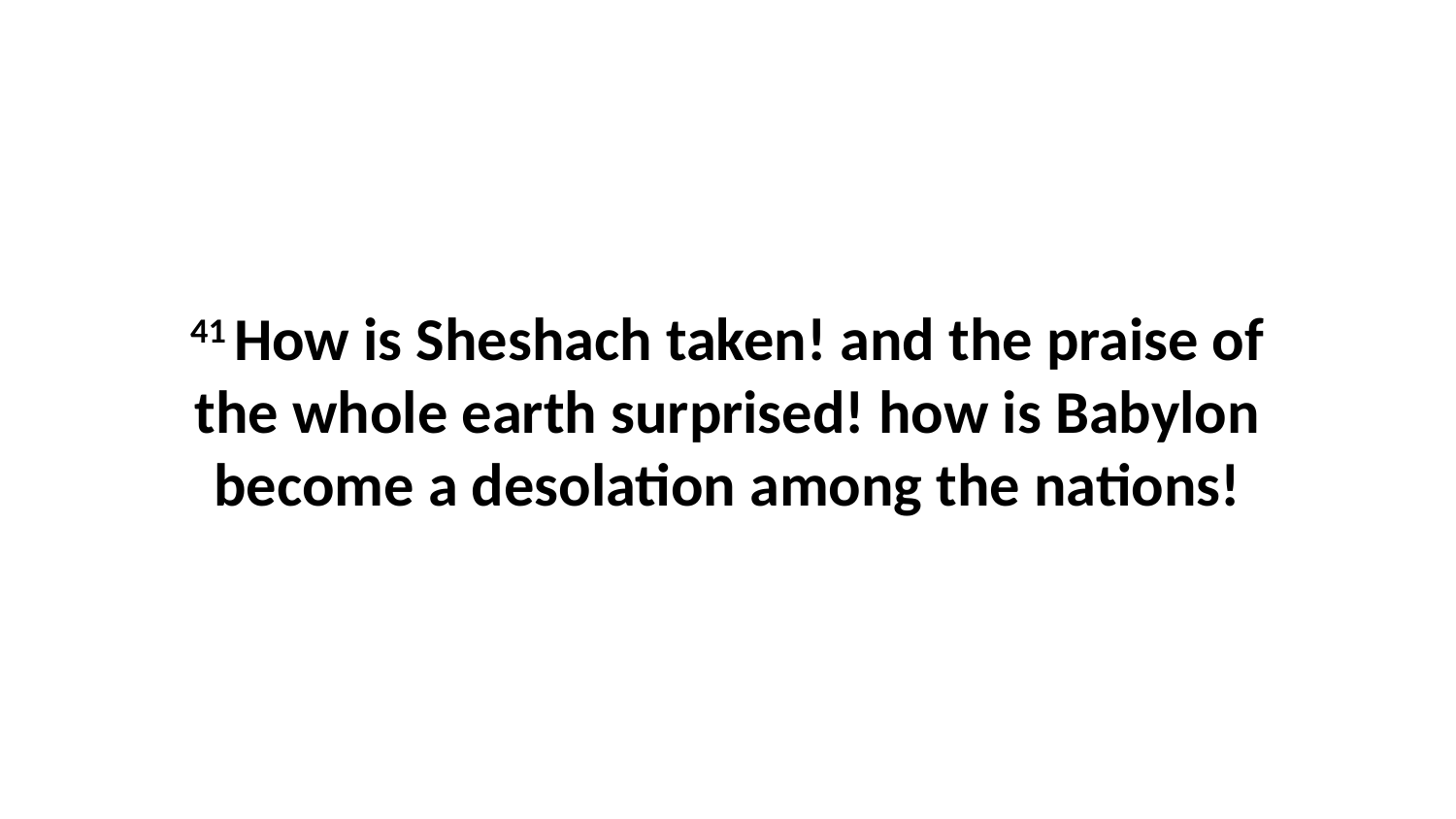

41 How is Sheshach taken! and the praise of the whole earth surprised! how is Babylon become a desolation among the nations!